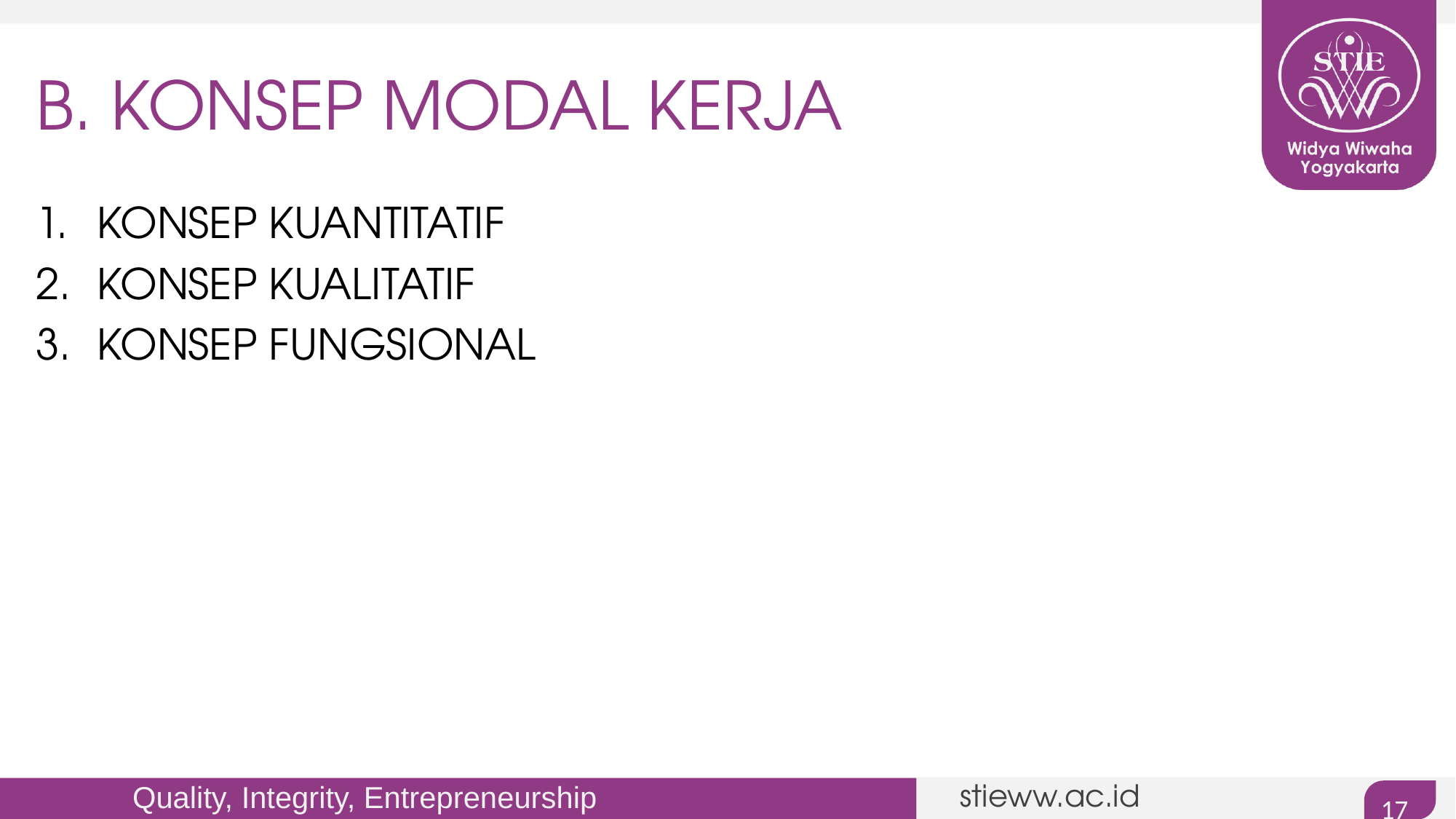

# B. KONSEP MODAL KERJA
KONSEP KUANTITATIF
KONSEP KUALITATIF
KONSEP FUNGSIONAL